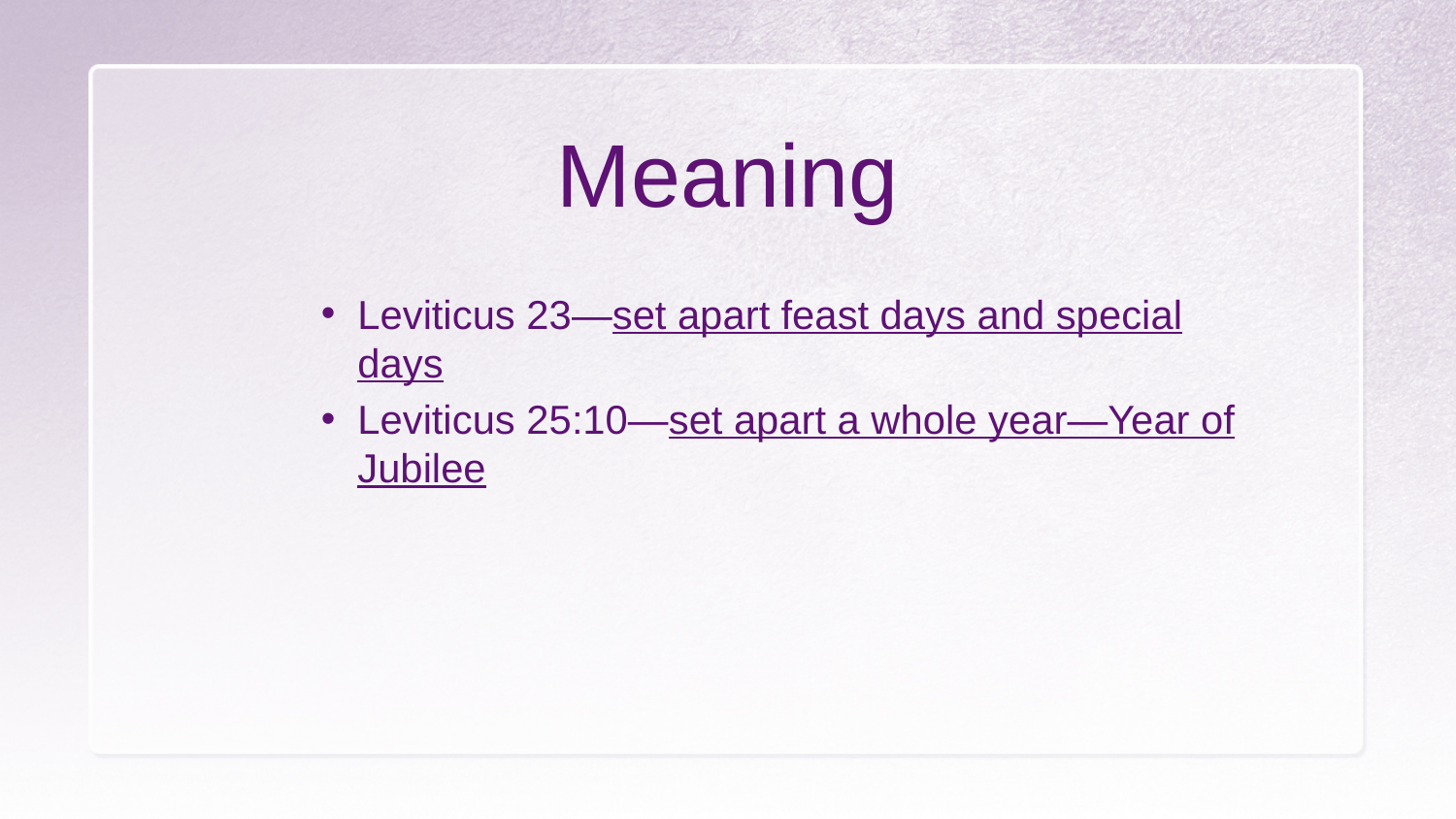

# Meaning
Leviticus 23—set apart feast days and special days
Leviticus 25:10—set apart a whole year—Year of Jubilee